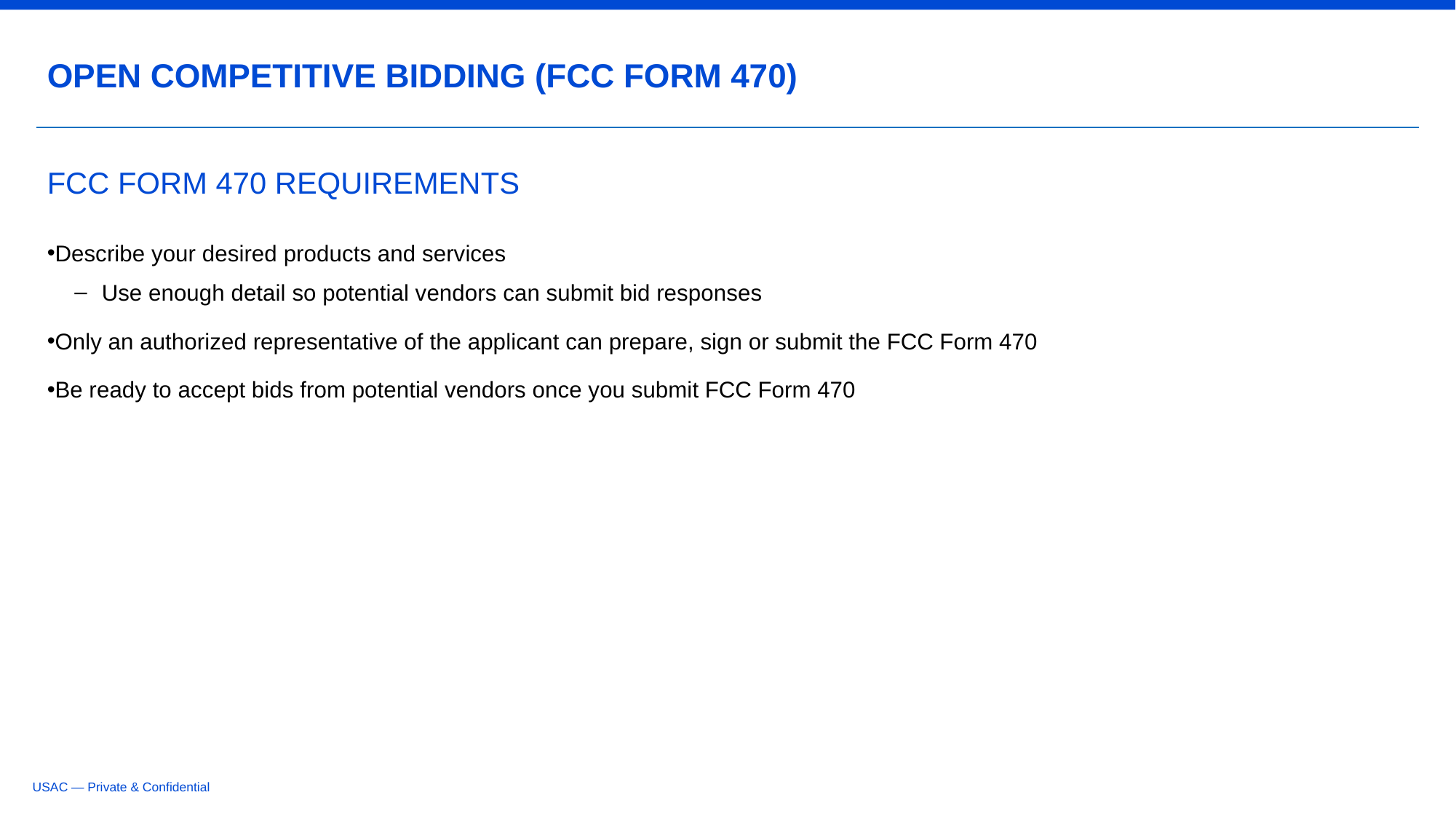

OPEN COMPETITIVE BIDDING (FCC FORM 470)
# FCC FORM 470 REQUIREMENTS
Describe your desired products and services
Use enough detail so potential vendors can submit bid responses
Only an authorized representative of the applicant can prepare, sign or submit the FCC Form 470
Be ready to accept bids from potential vendors once you submit FCC Form 470